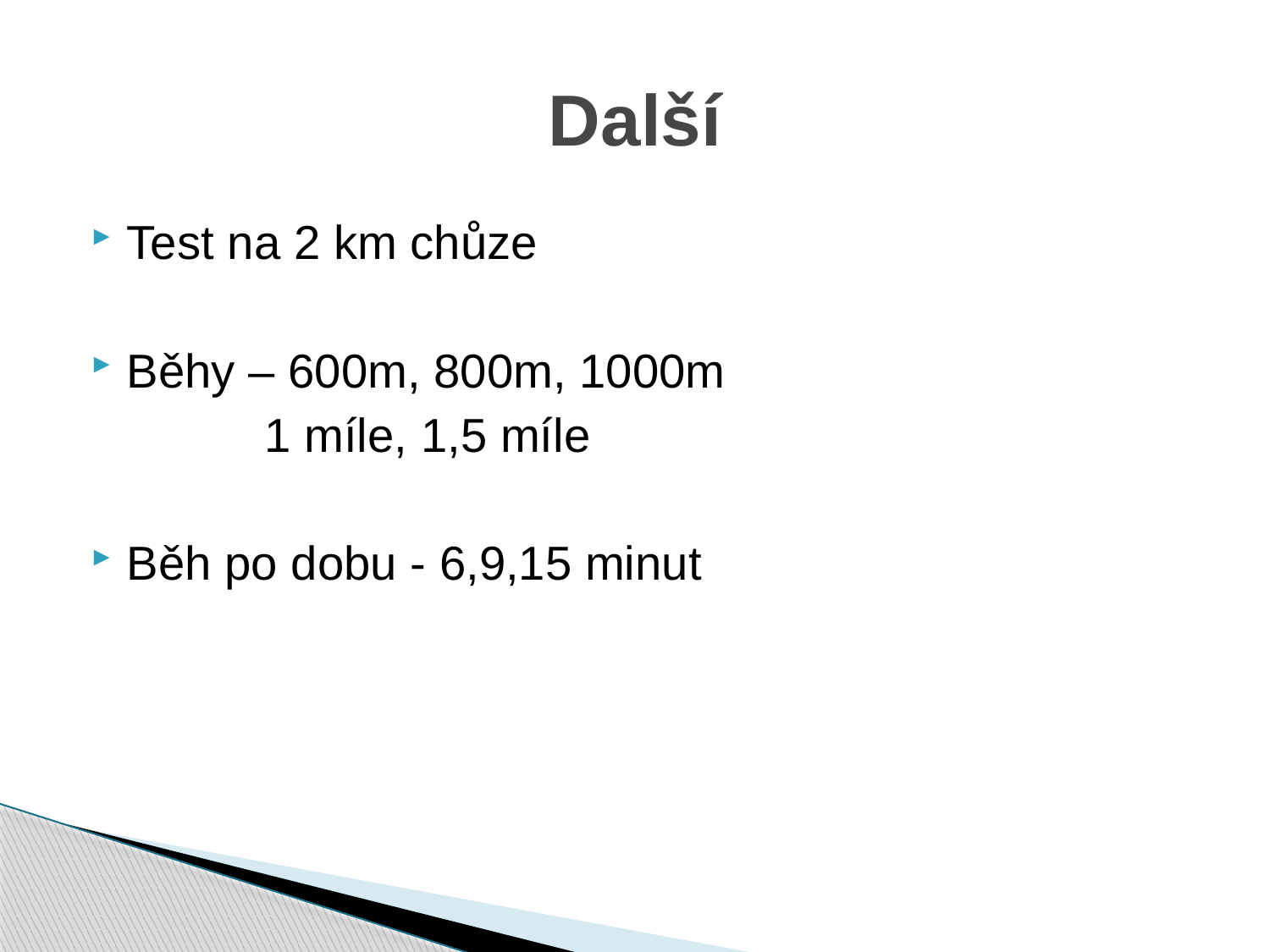

# Další
Test na 2 km chůze

Běhy – 600m, 800m, 1000m
             1 míle, 1,5 míle

Běh po dobu - 6,9,15 minut